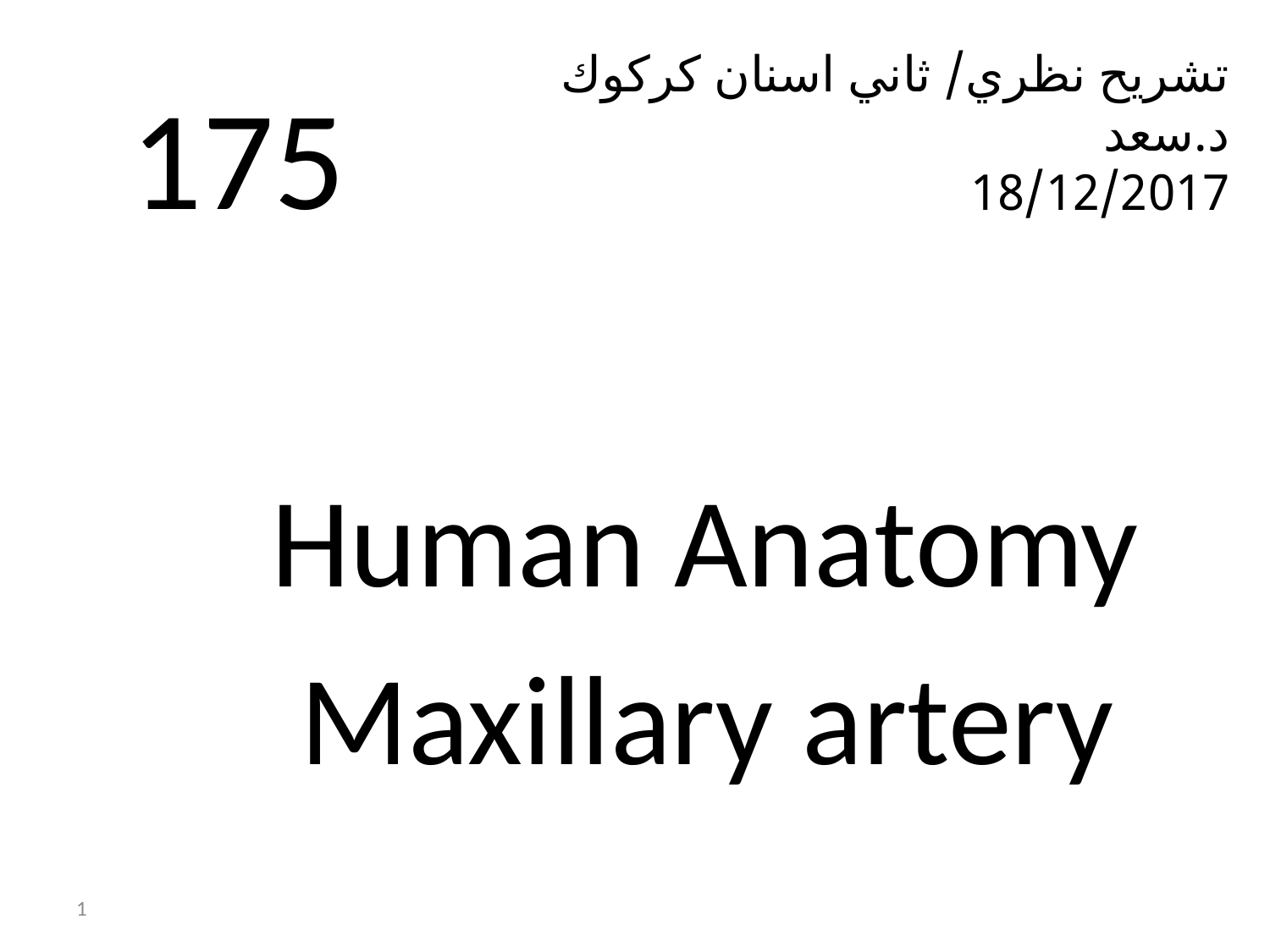

تشريح نظري/ ثاني اسنان كركوك
د.سعد
18/12/2017
175
Human Anatomy
 Maxillary artery
1